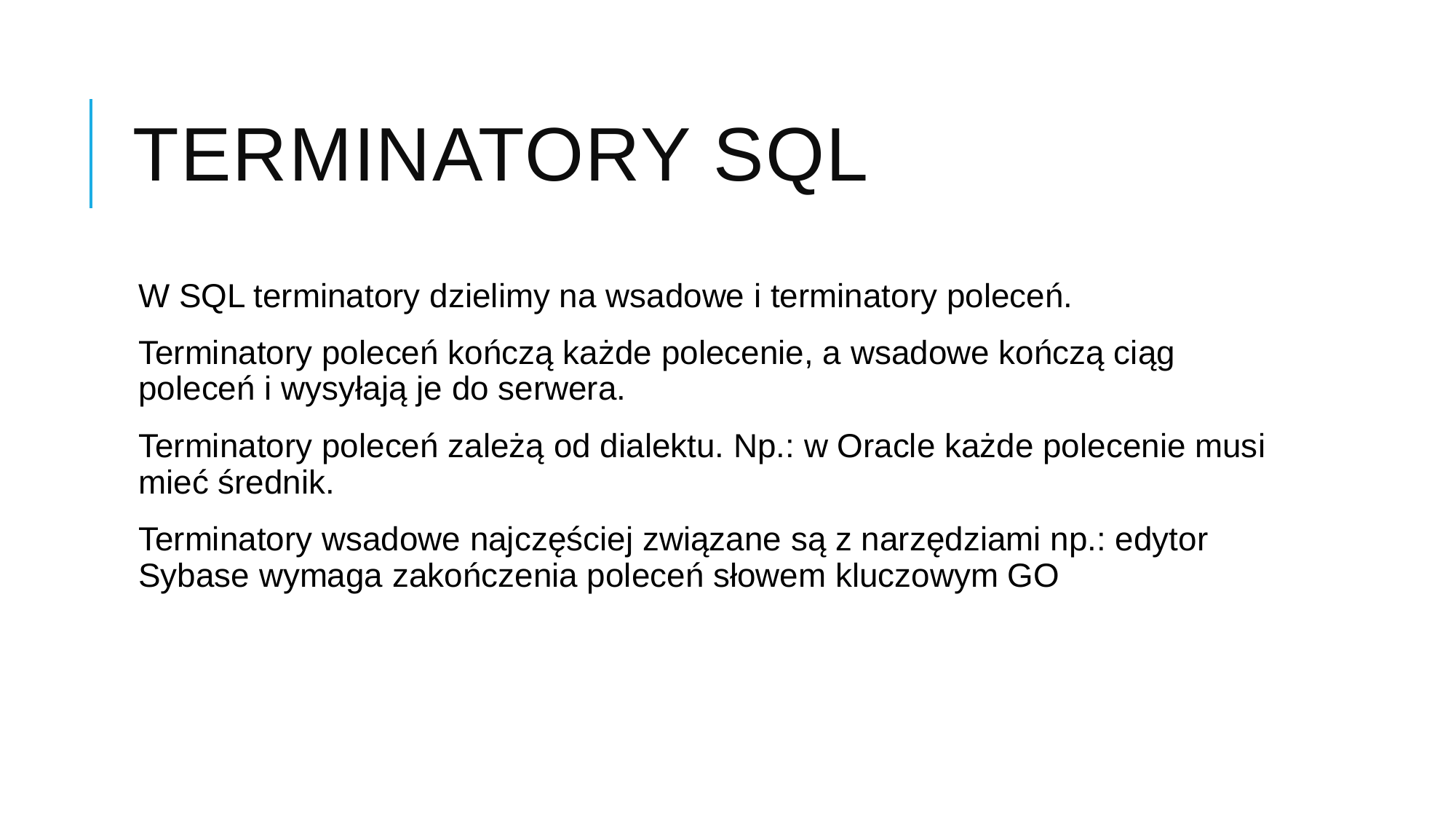

# Terminatory SQL
W SQL terminatory dzielimy na wsadowe i terminatory poleceń.
Terminatory poleceń kończą każde polecenie, a wsadowe kończą ciąg poleceń i wysyłają je do serwera.
Terminatory poleceń zależą od dialektu. Np.: w Oracle każde polecenie musi mieć średnik.
Terminatory wsadowe najczęściej związane są z narzędziami np.: edytor Sybase wymaga zakończenia poleceń słowem kluczowym GO